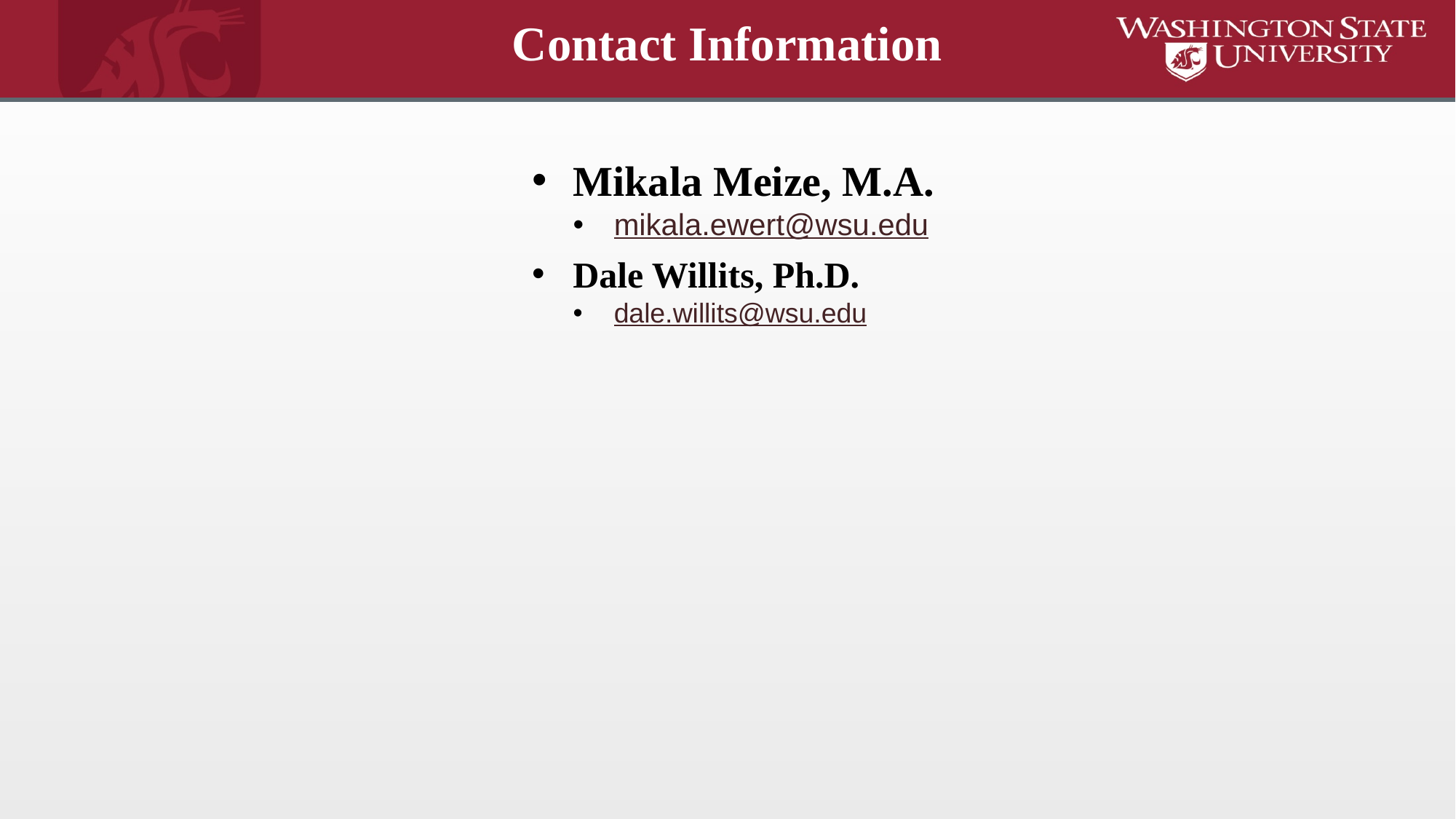

#
Contact Information

Mikala Meize, M.A.
mikala.ewert@wsu.edu
Dale Willits, Ph.D.
dale.willits@wsu.edu